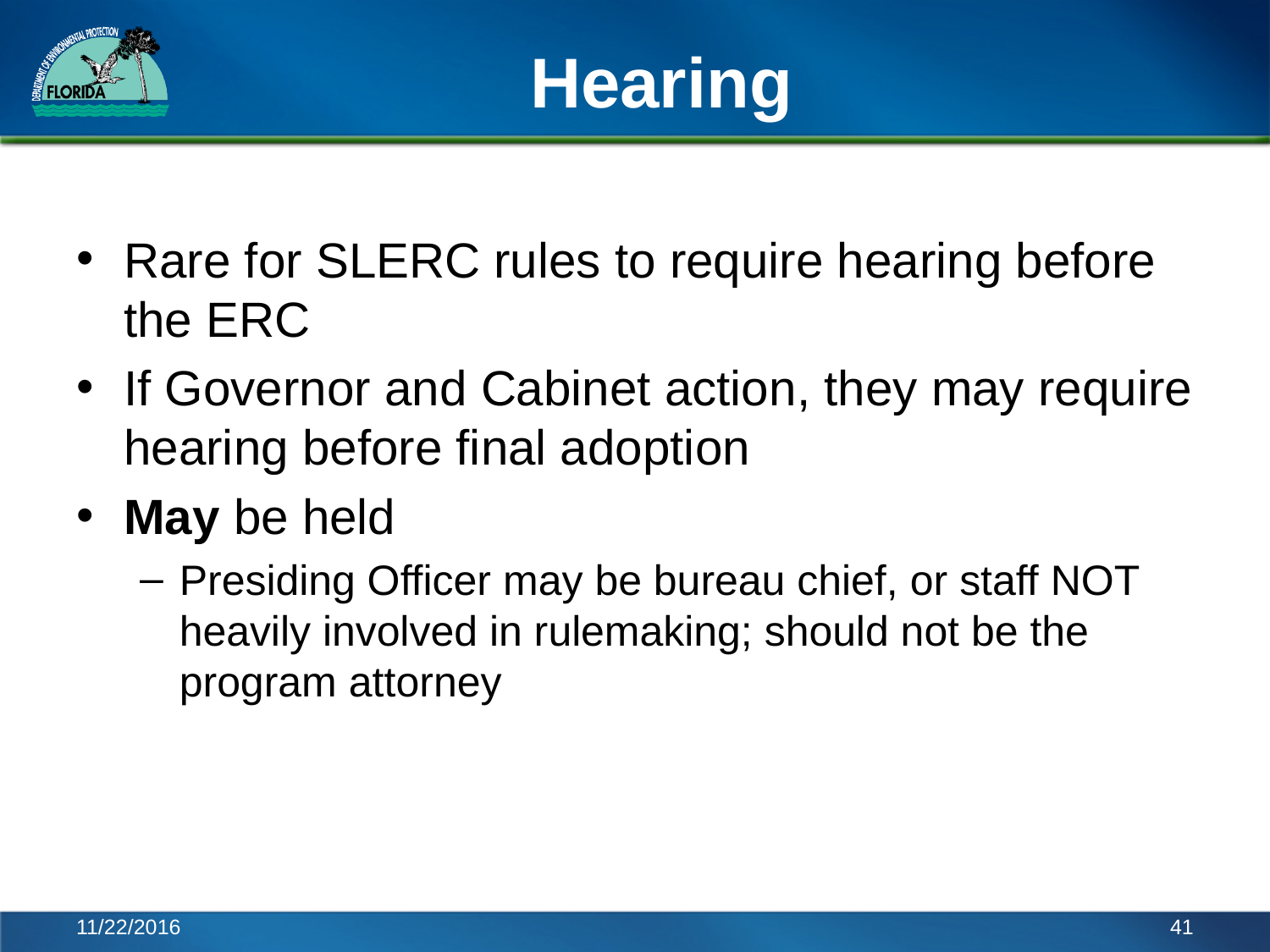

# Hearing
Rare for SLERC rules to require hearing before the ERC
If Governor and Cabinet action, they may require hearing before final adoption
May be held
Presiding Officer may be bureau chief, or staff NOT heavily involved in rulemaking; should not be the program attorney

11/22/2016
41